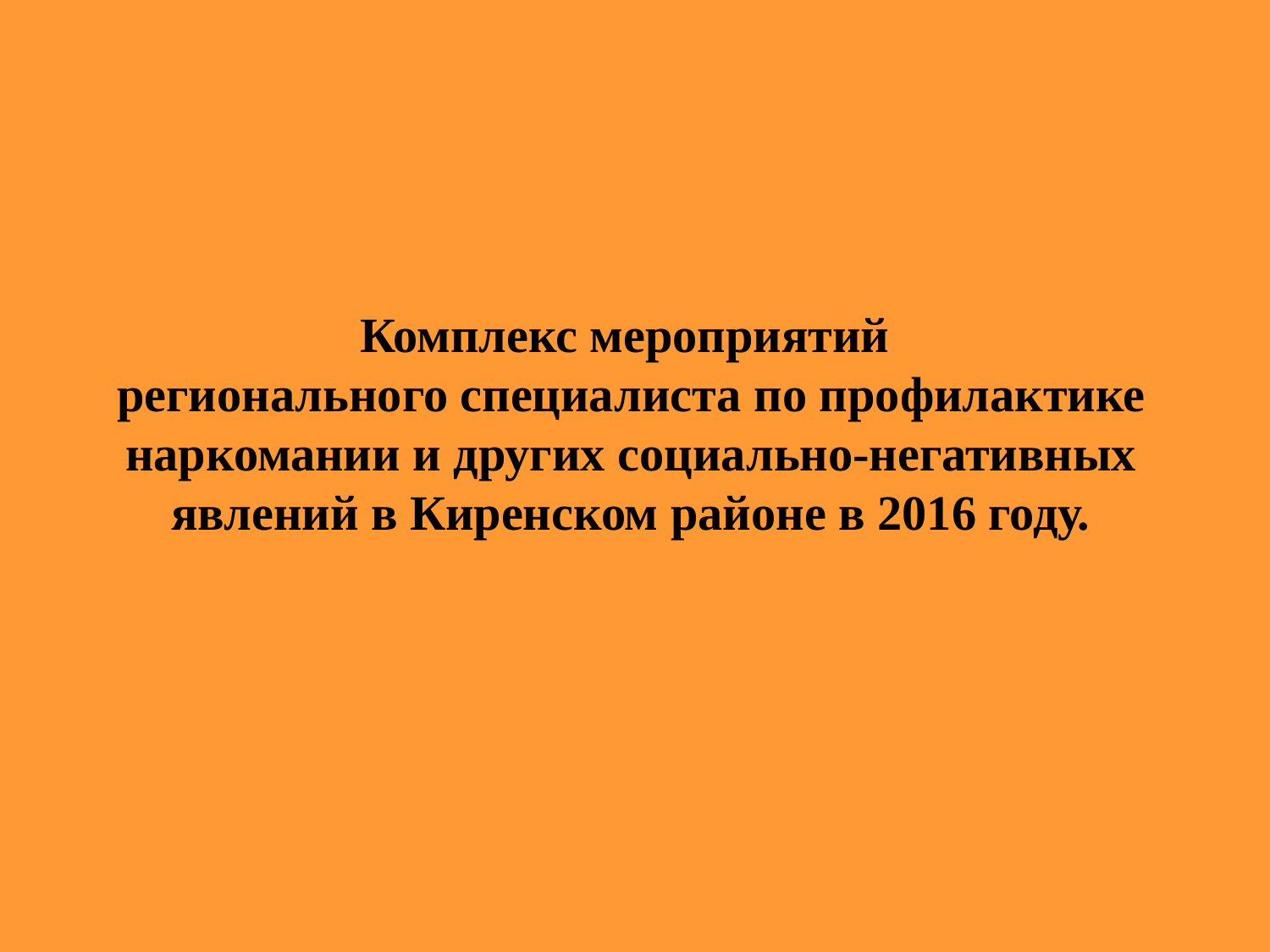

# Комплекс мероприятий регионального специалиста по профилактике наркомании и других социально-негативных явлений в Киренском районе в 2016 году.